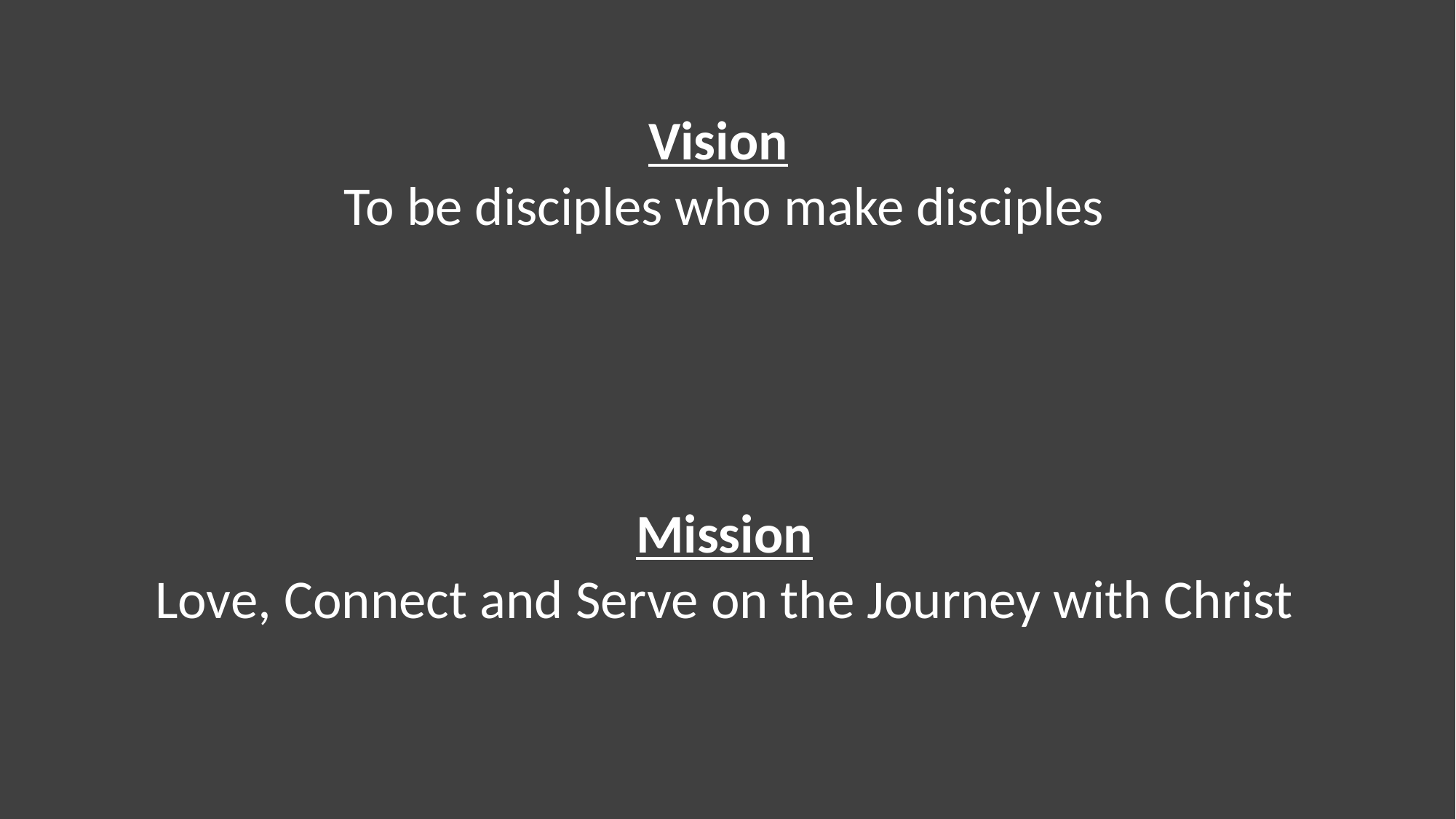

Vision
To be disciples who make disciples

Mission
Love, Connect and Serve on the Journey with Christ